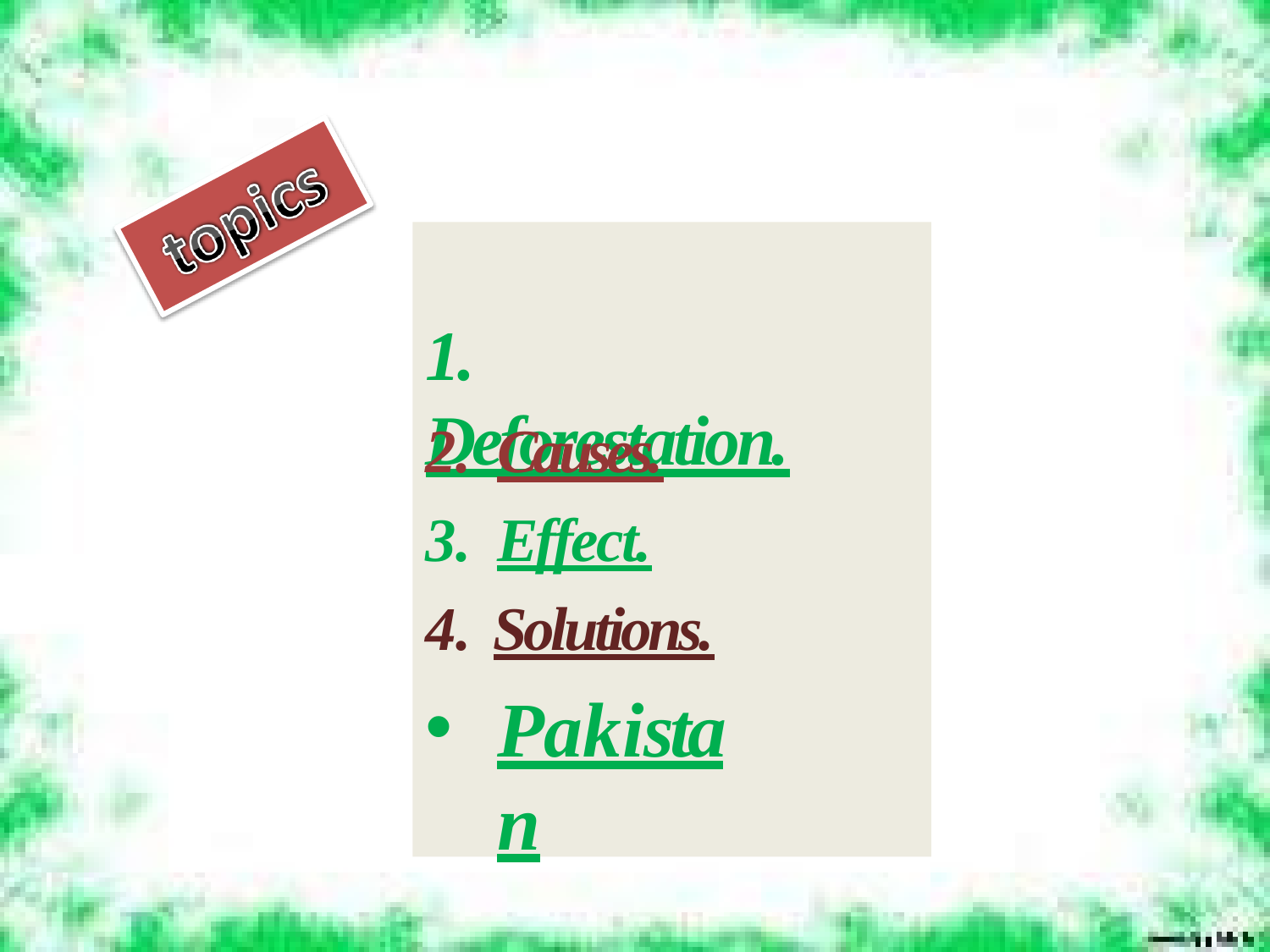

# 1. Deforestation.
Causes.
Effect.
Solutions.
Pakistan